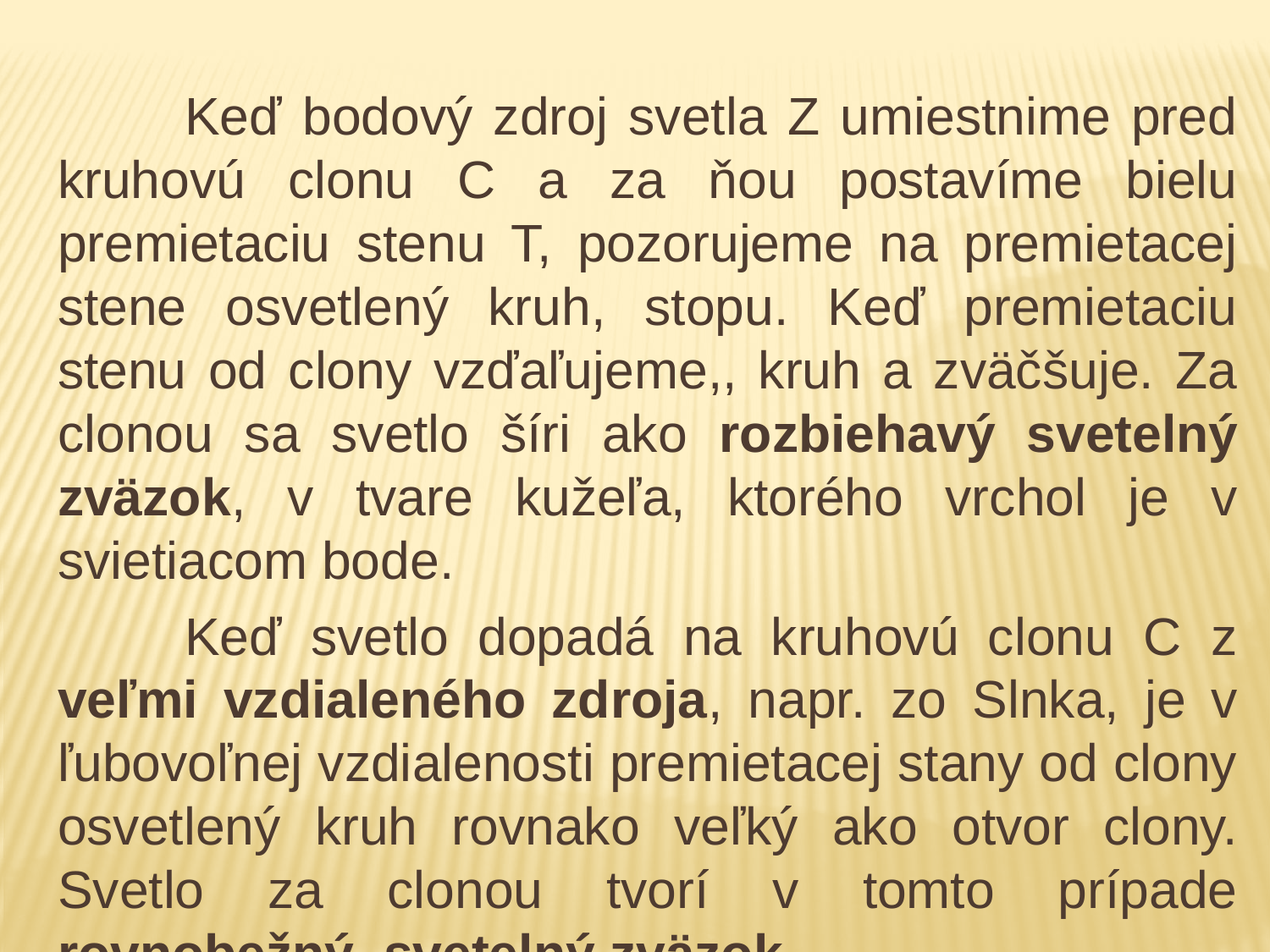

Keď bodový zdroj svetla Z umiestnime pred kruhovú clonu C a za ňou postavíme bielu premietaciu stenu T, pozorujeme na premietacej stene osvetlený kruh, stopu. Keď premietaciu stenu od clony vzďaľujeme,, kruh a zväčšuje. Za clonou sa svetlo šíri ako rozbiehavý svetelný zväzok, v tvare kužeľa, ktorého vrchol je v svietiacom bode.
	Keď svetlo dopadá na kruhovú clonu C z veľmi vzdialeného zdroja, napr. zo Slnka, je v ľubovoľnej vzdialenosti premietacej stany od clony osvetlený kruh rovnako veľký ako otvor clony. Svetlo za clonou tvorí v tomto prípade rovnobežný  svetelný zväzok.